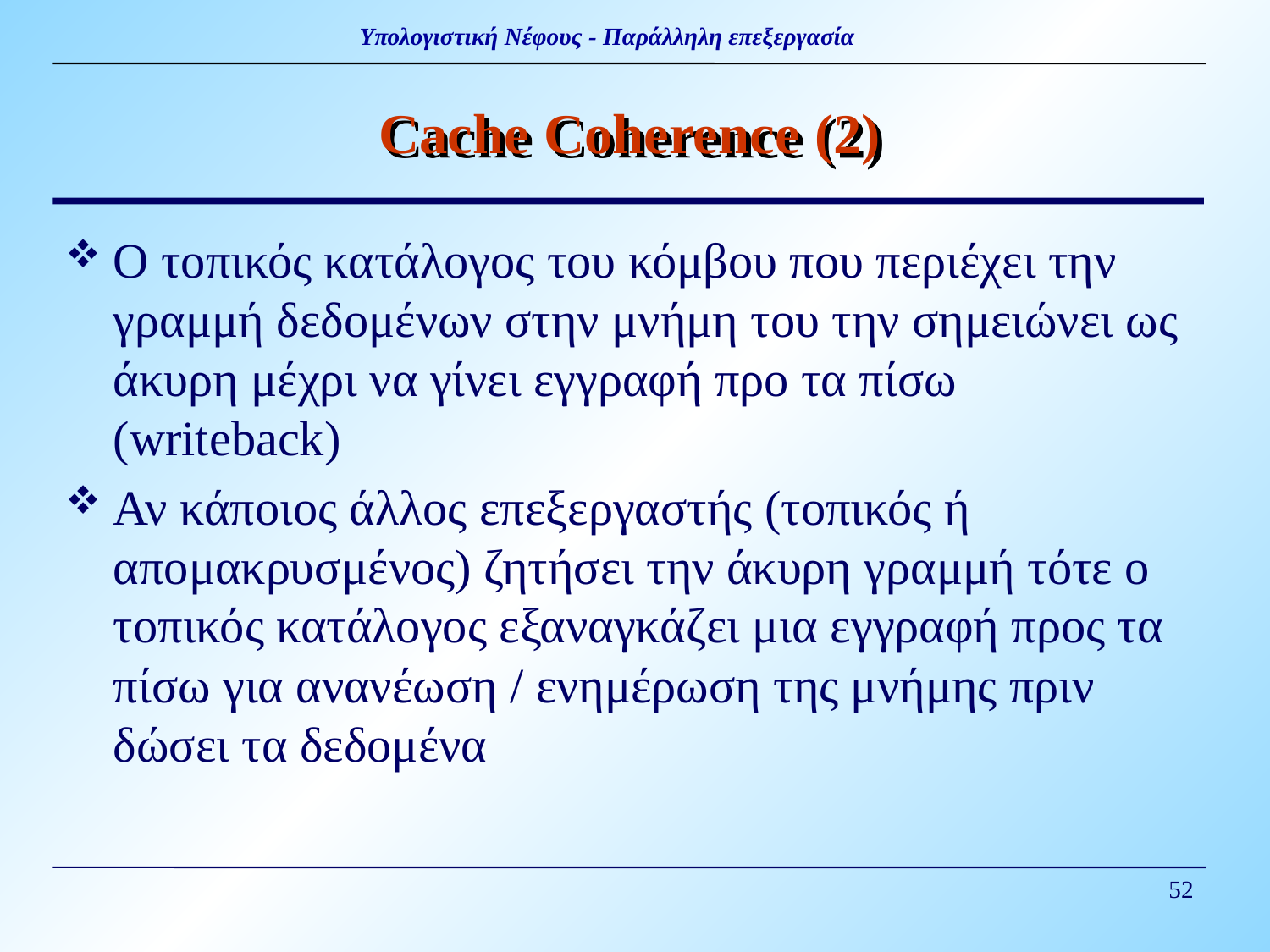

# Cache Coherence (2)
Ο τοπικός κατάλογος του κόμβου που περιέχει την γραμμή δεδομένων στην μνήμη του την σημειώνει ως άκυρη μέχρι να γίνει εγγραφή προ τα πίσω (writeback)
Αν κάποιος άλλος επεξεργαστής (τοπικός ή απομακρυσμένος) ζητήσει την άκυρη γραμμή τότε ο τοπικός κατάλογος εξαναγκάζει μια εγγραφή προς τα πίσω για ανανέωση / ενημέρωση της μνήμης πριν δώσει τα δεδομένα
52